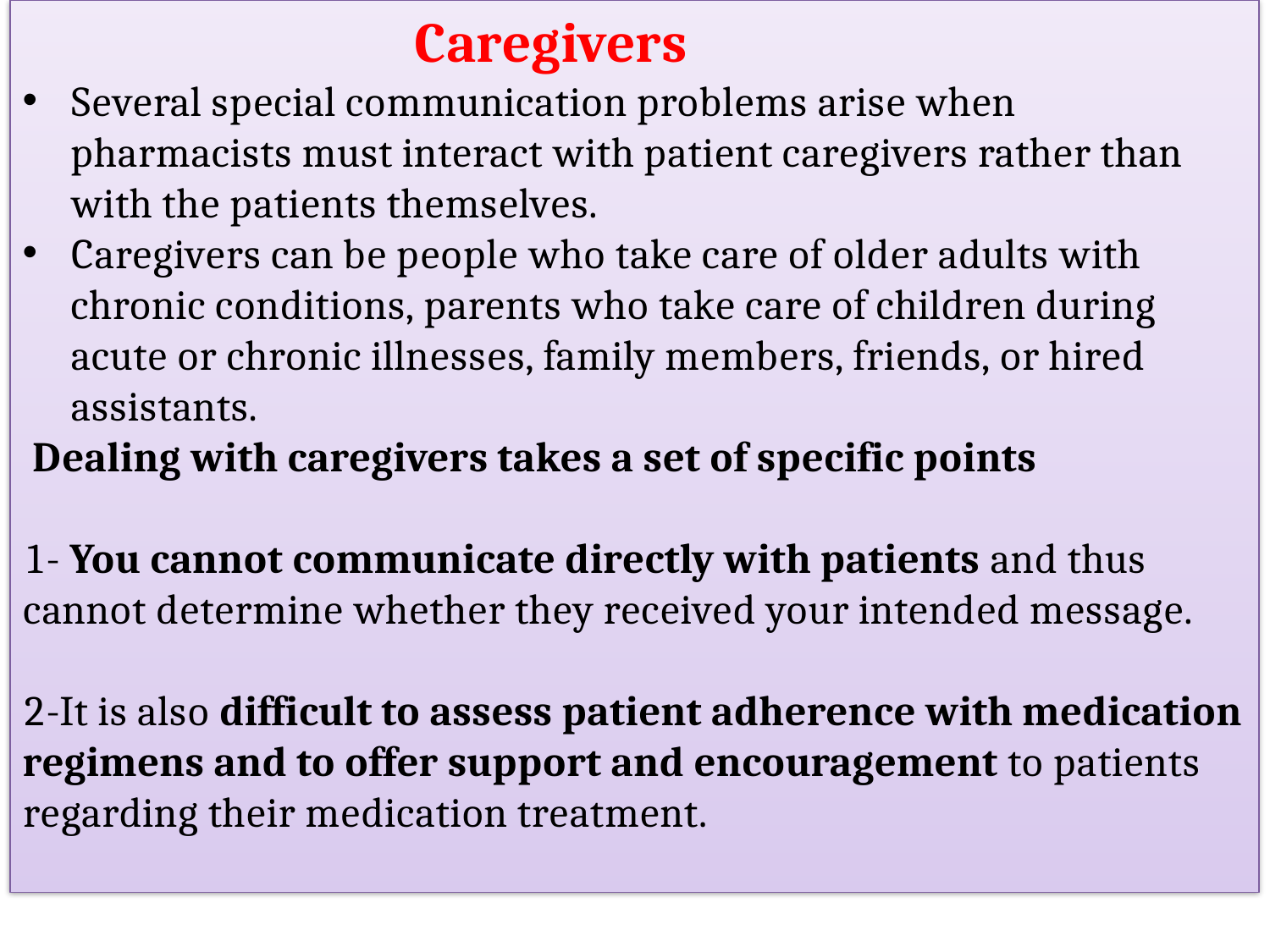

Caregivers
Several special communication problems arise when pharmacists must interact with patient caregivers rather than with the patients themselves.
Caregivers can be people who take care of older adults with chronic conditions, parents who take care of children during acute or chronic illnesses, family members, friends, or hired assistants.
 Dealing with caregivers takes a set of specific points

1- You cannot communicate directly with patients and thus cannot determine whether they received your intended message.

2-It is also difficult to assess patient adherence with medication regimens and to offer support and encouragement to patients regarding their medication treatment.